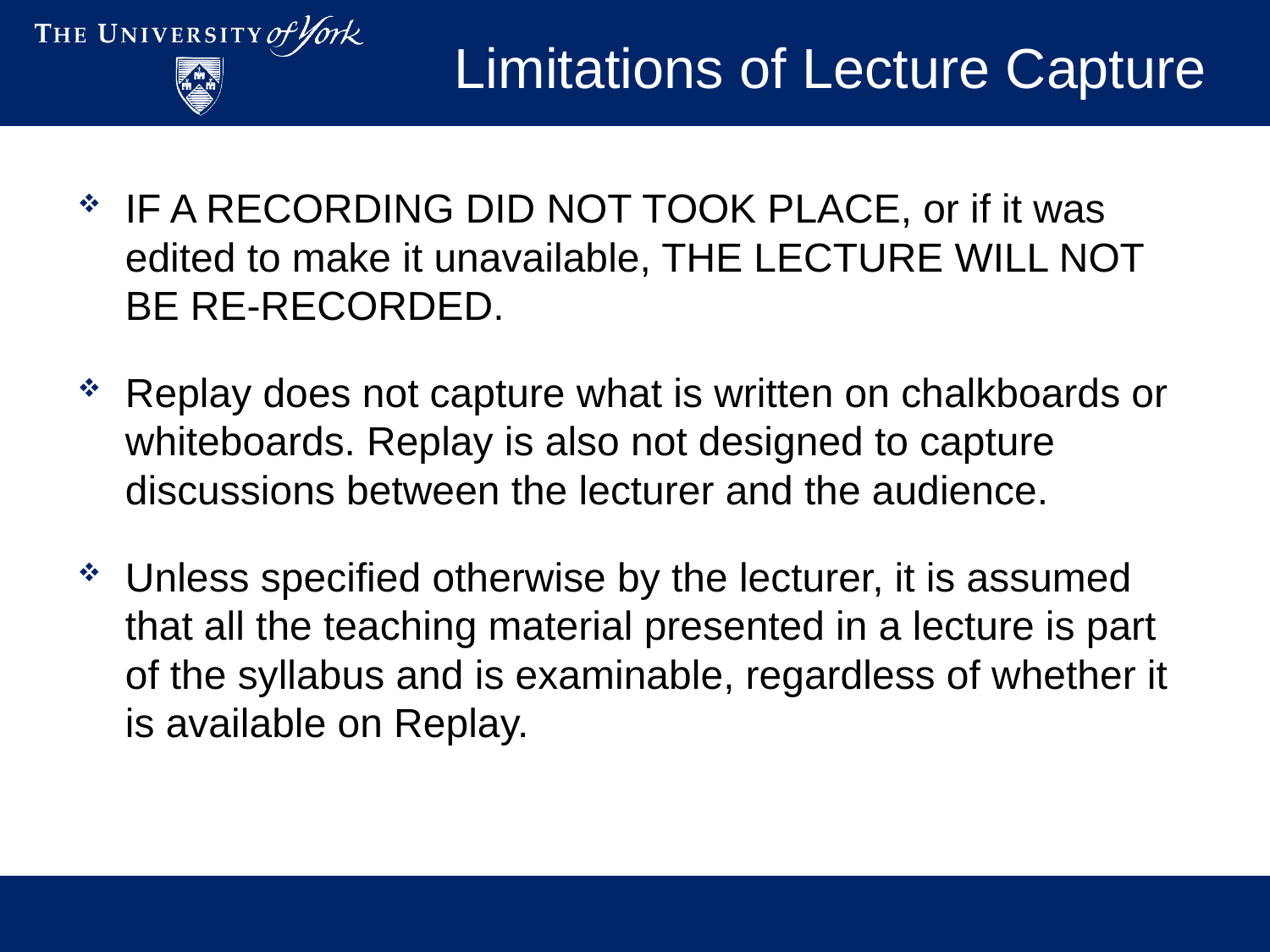

# Limitations of Lecture Capture
IF A RECORDING DID NOT TOOK PLACE, or if it was edited to make it unavailable, THE LECTURE WILL NOT BE RE-RECORDED.

Replay does not capture what is written on chalkboards or whiteboards. Replay is also not designed to capture discussions between the lecturer and the audience.

Unless specified otherwise by the lecturer, it is assumed that all the teaching material presented in a lecture is part of the syllabus and is examinable, regardless of whether it is available on Replay.